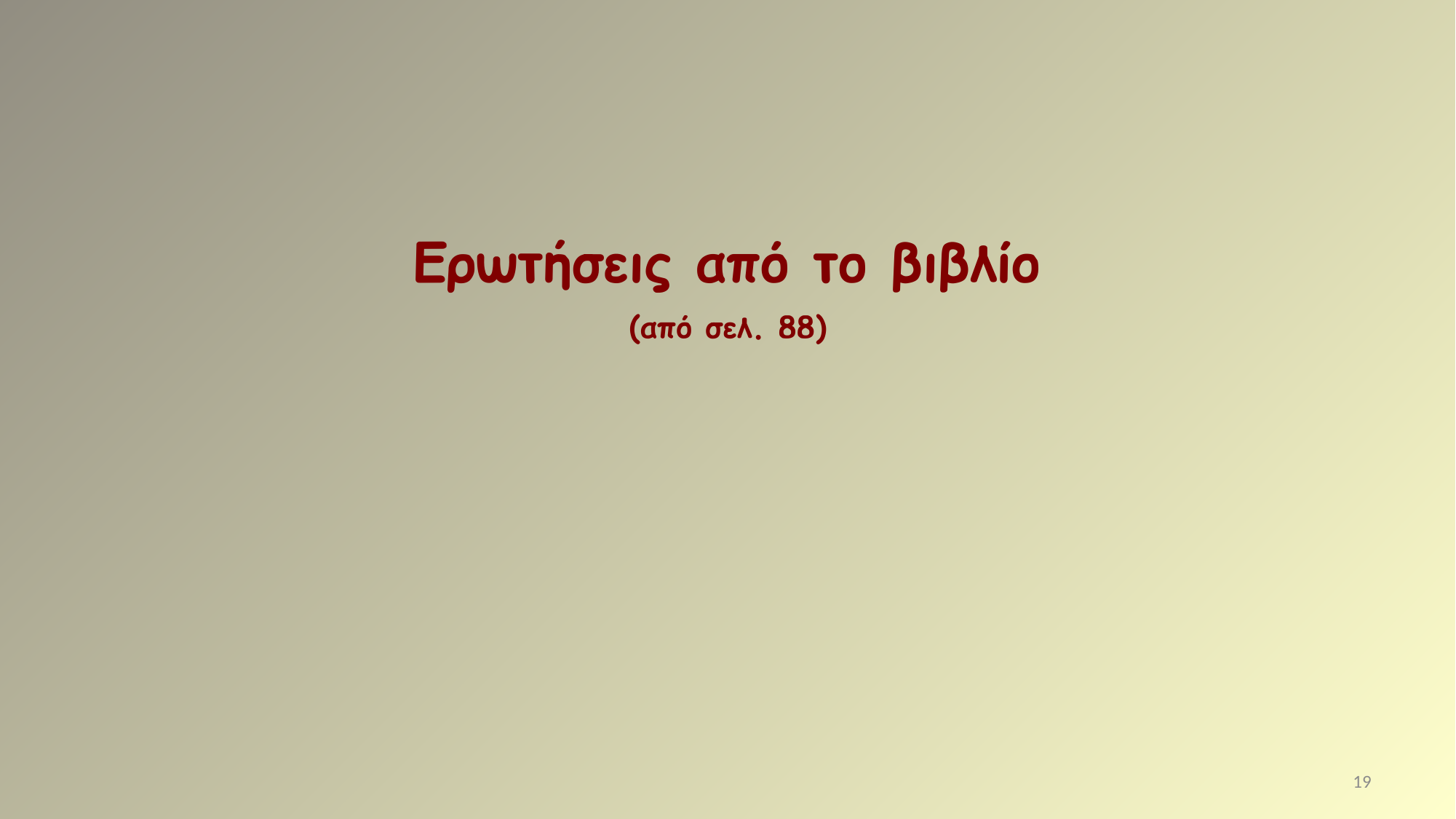

Ερωτήσεις από το βιβλίο
(από σελ. 88)
19